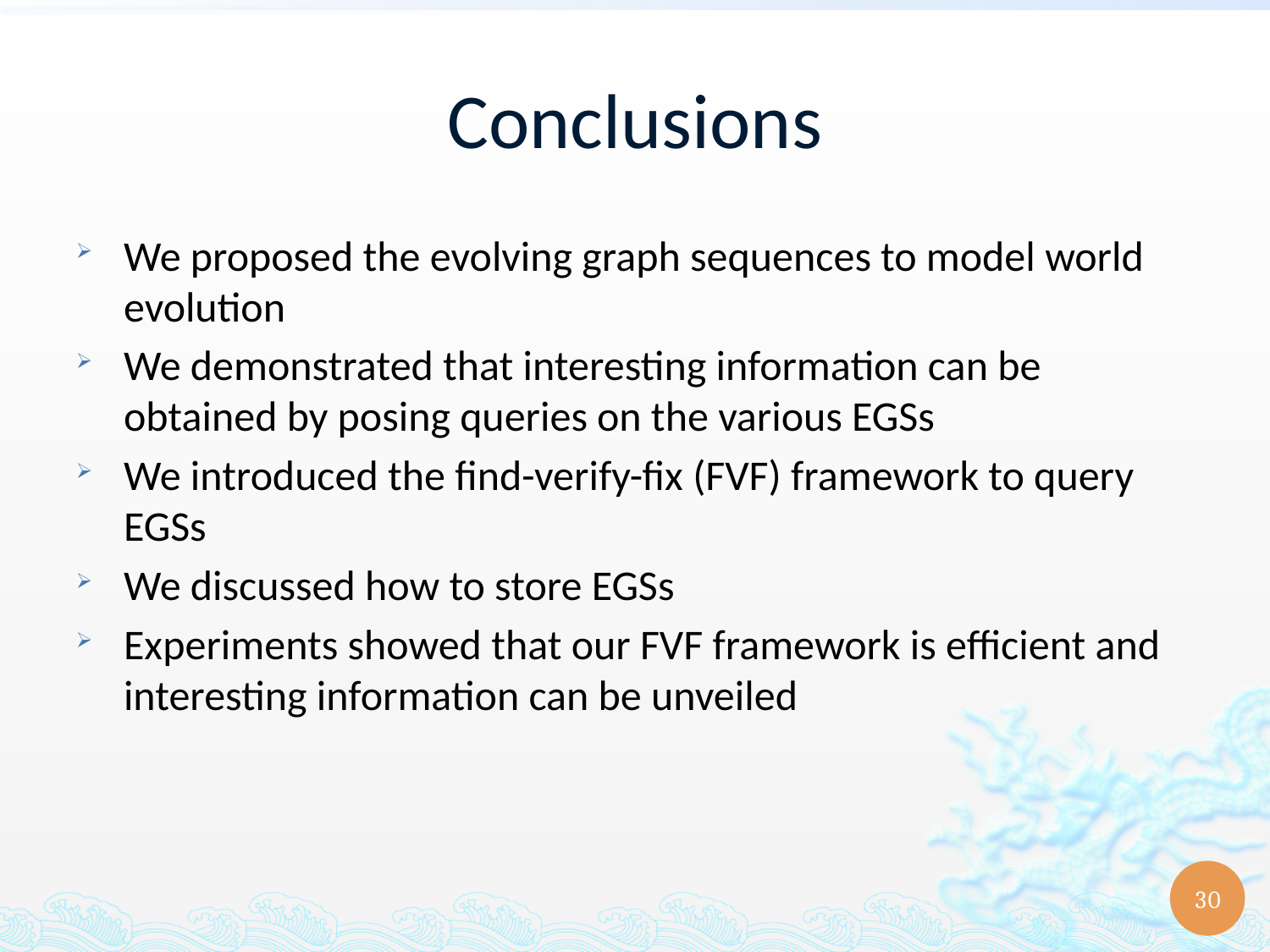

# Conclusions
We proposed the evolving graph sequences to model world evolution
We demonstrated that interesting information can be obtained by posing queries on the various EGSs
We introduced the find-verify-fix (FVF) framework to query EGSs
We discussed how to store EGSs
Experiments showed that our FVF framework is efficient and interesting information can be unveiled